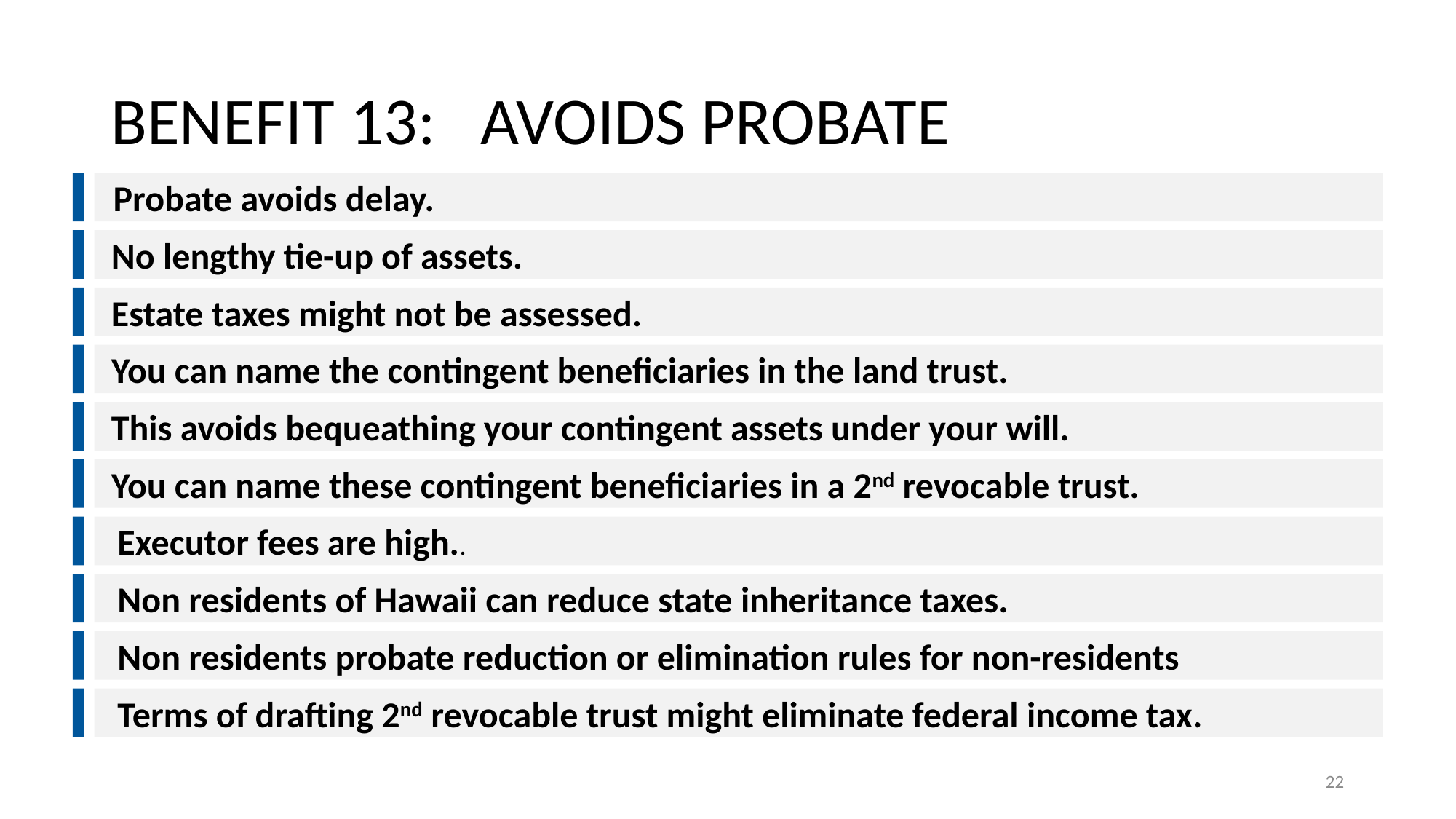

# BENEFIT 13:   AVOIDS PROBATE

 Probate avoids delay.
 No lengthy tie-up of assets.
 Estate taxes might not be assessed.
 You can name the contingent beneficiaries in the land trust.
 This avoids bequeathing your contingent assets under your will.
 You can name these contingent beneficiaries in a 2nd revocable trust.
  Executor fees are high..
  Non residents of Hawaii can reduce state inheritance taxes.
  Non residents probate reduction or elimination rules for non-residents
  Terms of drafting 2nd revocable trust might eliminate federal income tax.
22